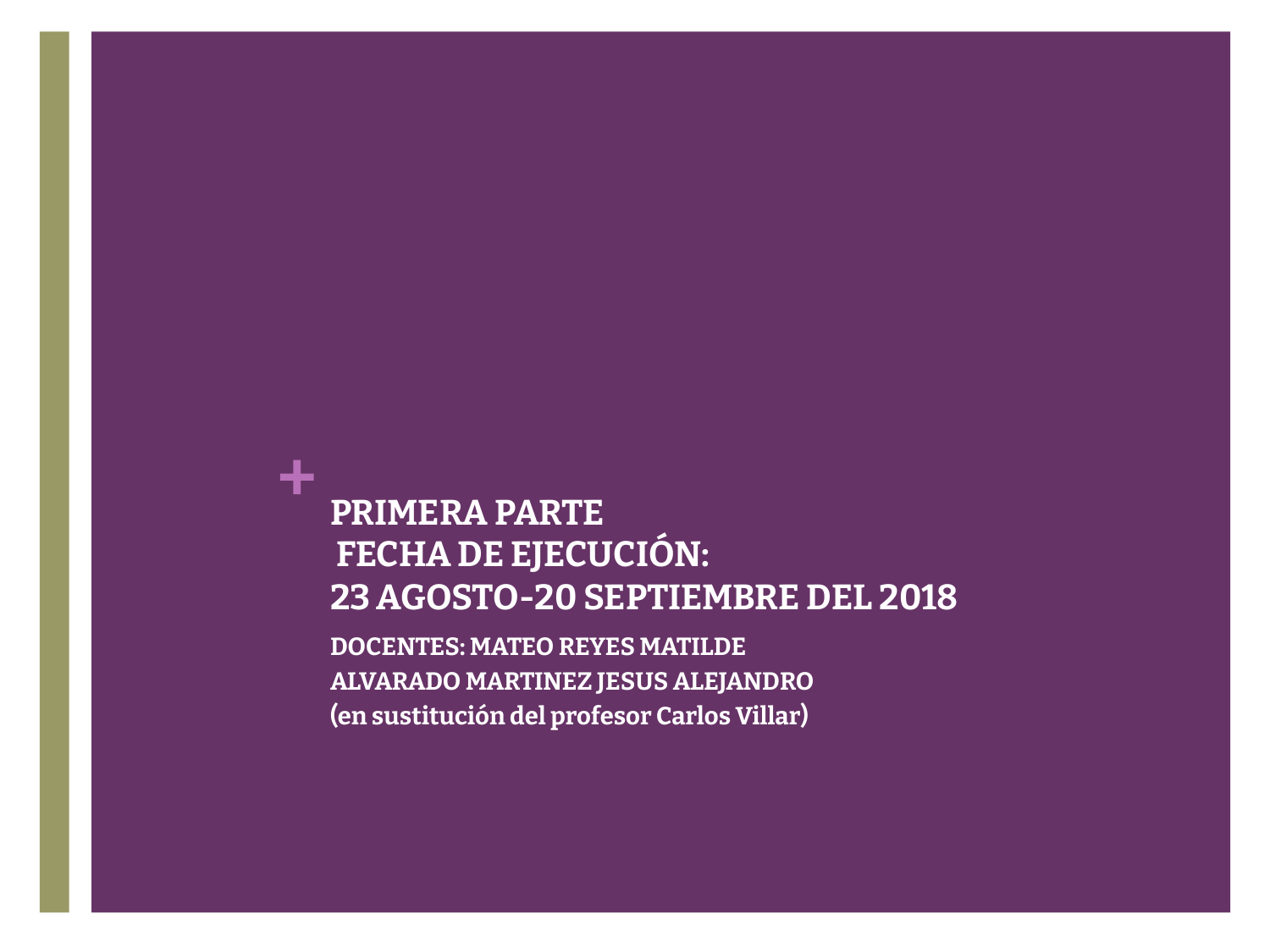

# PRIMERA PARTE  FECHA DE EJECUCIÓN: 23 AGOSTO-20 SEPTIEMBRE DEL 2018
DOCENTES: MATEO REYES MATILDE
ALVARADO MARTINEZ JESUS ALEJANDRO
(en sustitución del profesor Carlos Villar)